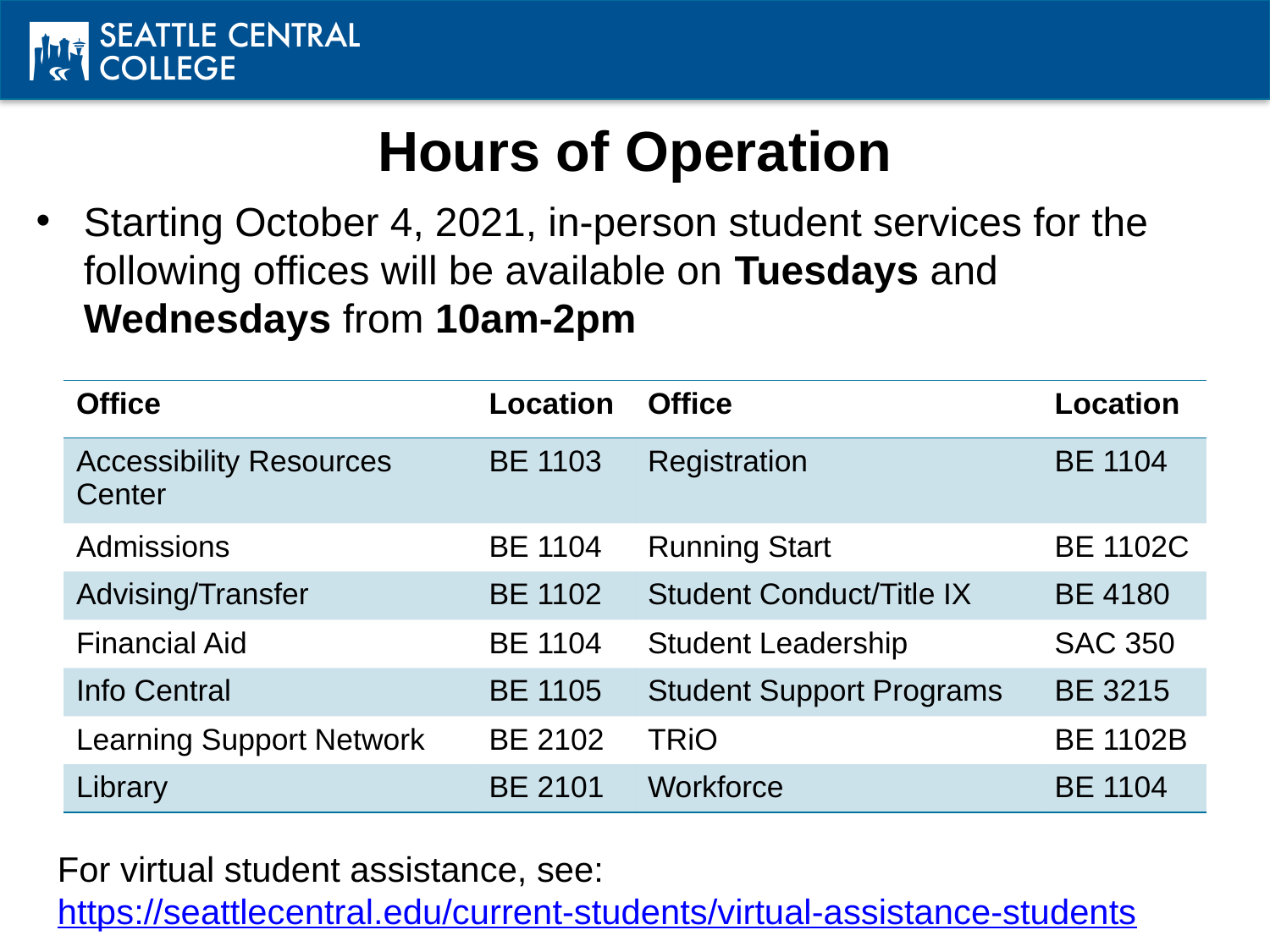

# Hours of Operation
Starting October 4, 2021, in-person student services for the following offices will be available on Tuesdays and Wednesdays from 10am-2pm
| Office | Location | Office | Location |
| --- | --- | --- | --- |
| Accessibility Resources Center | BE 1103 | Registration | BE 1104 |
| Admissions | BE 1104 | Running Start | BE 1102C |
| Advising/Transfer | BE 1102 | Student Conduct/Title IX | BE 4180 |
| Financial Aid | BE 1104 | Student Leadership | SAC 350 |
| Info Central | BE 1105 | Student Support Programs | BE 3215 |
| Learning Support Network | BE 2102 | TRiO | BE 1102B |
| Library | BE 2101 | Workforce | BE 1104 |
For virtual student assistance, see:  https://seattlecentral.edu/current-students/virtual-assistance-students